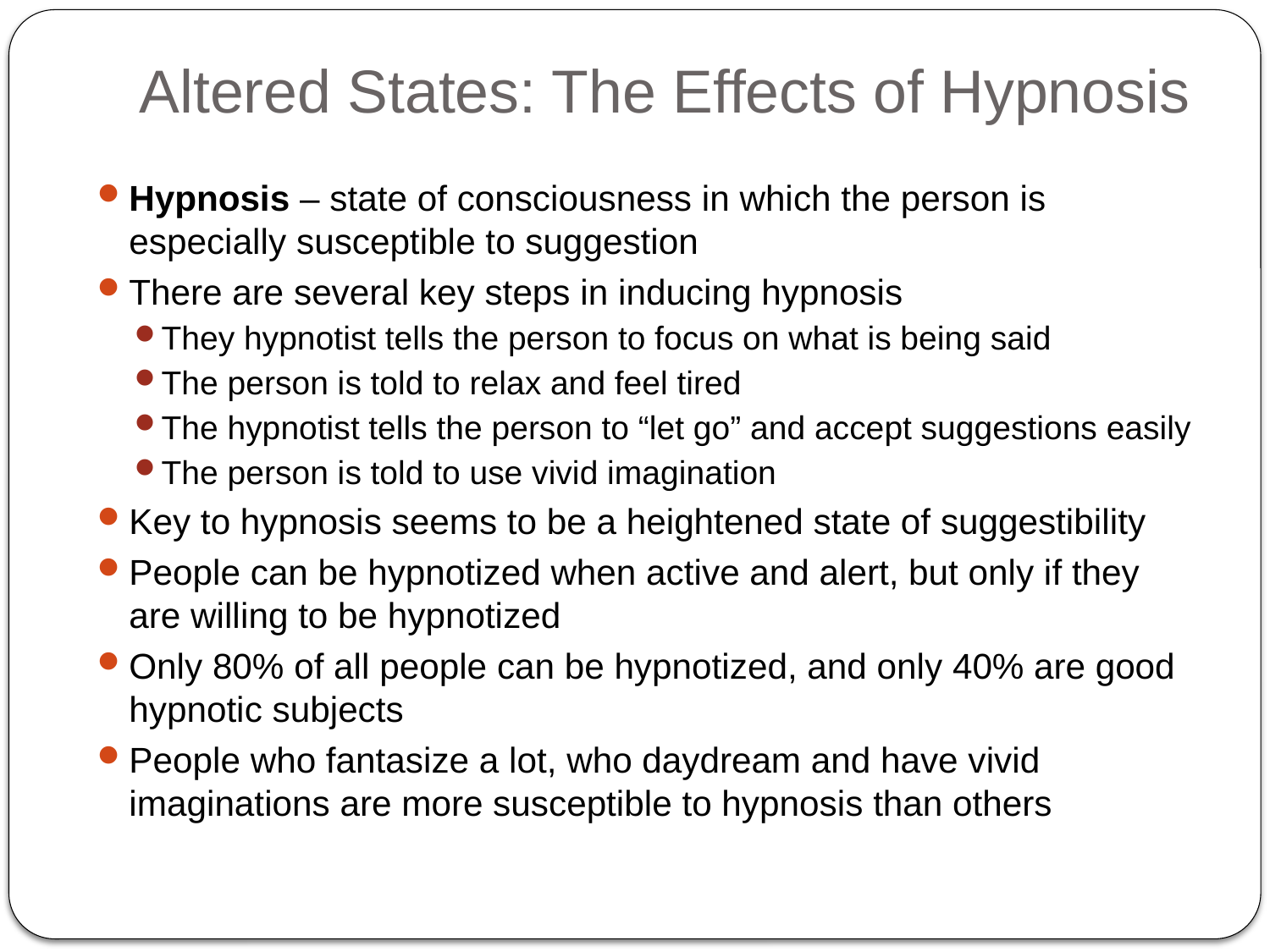

# Altered States: The Effects of Hypnosis
Hypnosis – state of consciousness in which the person is especially susceptible to suggestion
There are several key steps in inducing hypnosis
They hypnotist tells the person to focus on what is being said
The person is told to relax and feel tired
The hypnotist tells the person to “let go” and accept suggestions easily
The person is told to use vivid imagination
Key to hypnosis seems to be a heightened state of suggestibility
People can be hypnotized when active and alert, but only if they are willing to be hypnotized
Only 80% of all people can be hypnotized, and only 40% are good hypnotic subjects
People who fantasize a lot, who daydream and have vivid imaginations are more susceptible to hypnosis than others